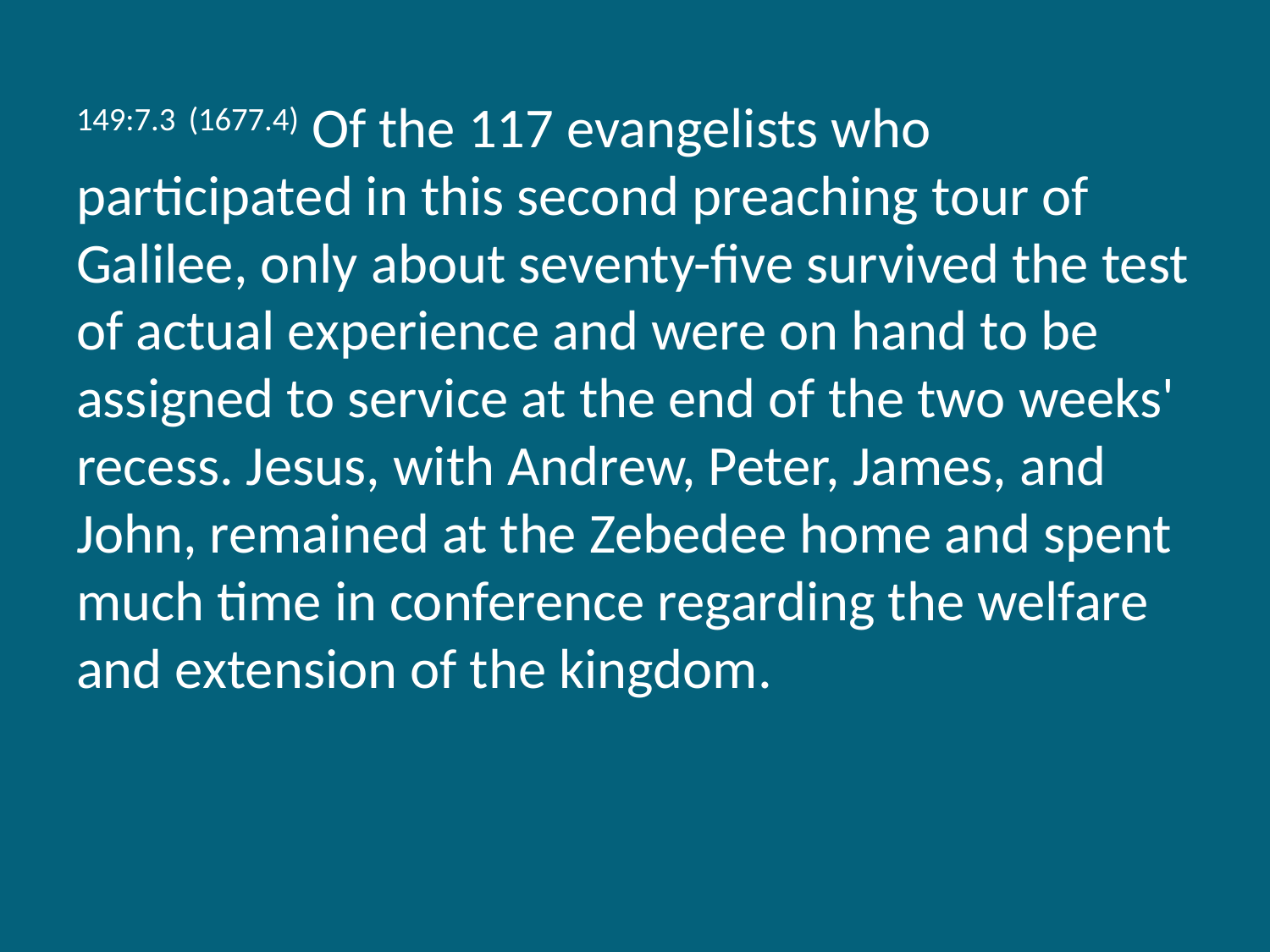

149:7.3 (1677.4) Of the 117 evangelists who participated in this second preaching tour of Galilee, only about seventy-five survived the test of actual experience and were on hand to be assigned to service at the end of the two weeks' recess. Jesus, with Andrew, Peter, James, and John, remained at the Zebedee home and spent much time in conference regarding the welfare and extension of the kingdom.